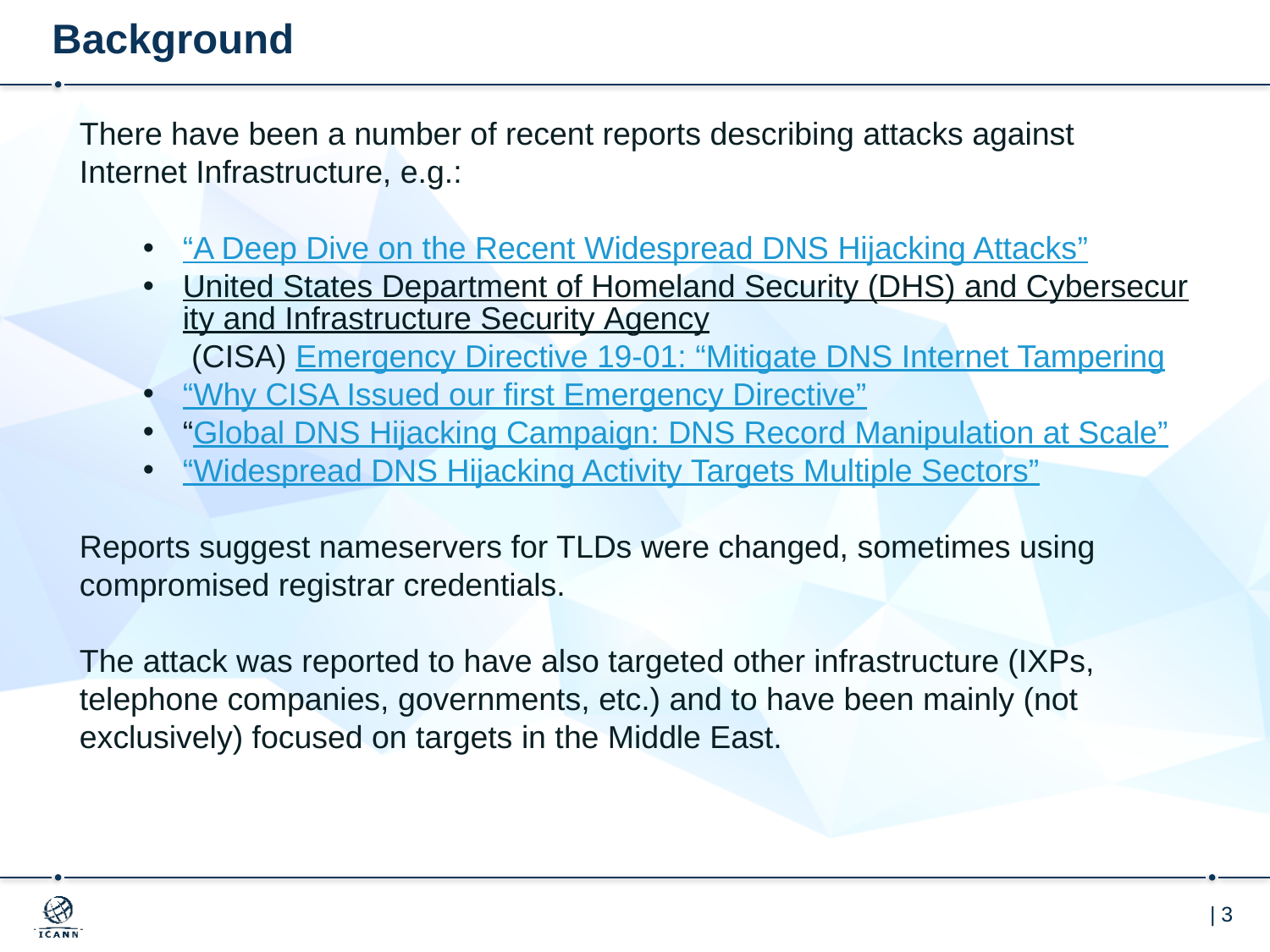

# Background

There have been a number of recent reports describing attacks against Internet Infrastructure, e.g.:

“A Deep Dive on the Recent Widespread DNS Hijacking Attacks”
United States Department of Homeland Security (DHS) and Cybersecurity and Infrastructure Security Agency (CISA) Emergency Directive 19-01: “Mitigate DNS Internet Tampering
“Why CISA Issued our first Emergency Directive”
“Global DNS Hijacking Campaign: DNS Record Manipulation at Scale”
“Widespread DNS Hijacking Activity Targets Multiple Sectors”

Reports suggest nameservers for TLDs were changed, sometimes using compromised registrar credentials.

The attack was reported to have also targeted other infrastructure (IXPs, telephone companies, governments, etc.) and to have been mainly (not exclusively) focused on targets in the Middle East.